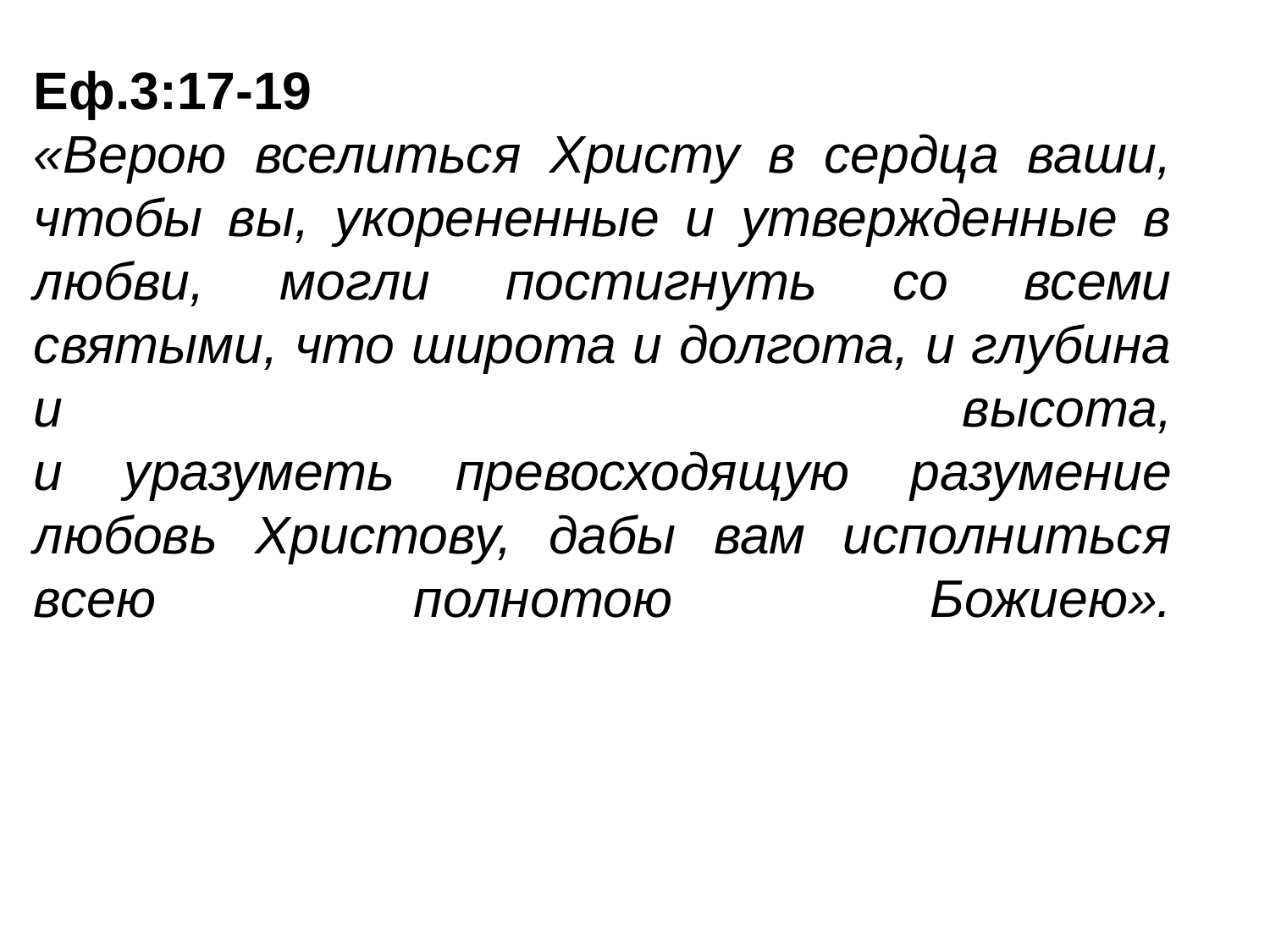

# Еф.3:17-19 «Верою вселиться Христу в сердца ваши, чтобы вы, укорененные и утвержденные в любви, могли постигнуть со всеми святыми, что широта и долгота, и глубина и высота, и уразуметь превосходящую разумение любовь Христову, дабы вам исполниться всею полнотою Божиею».